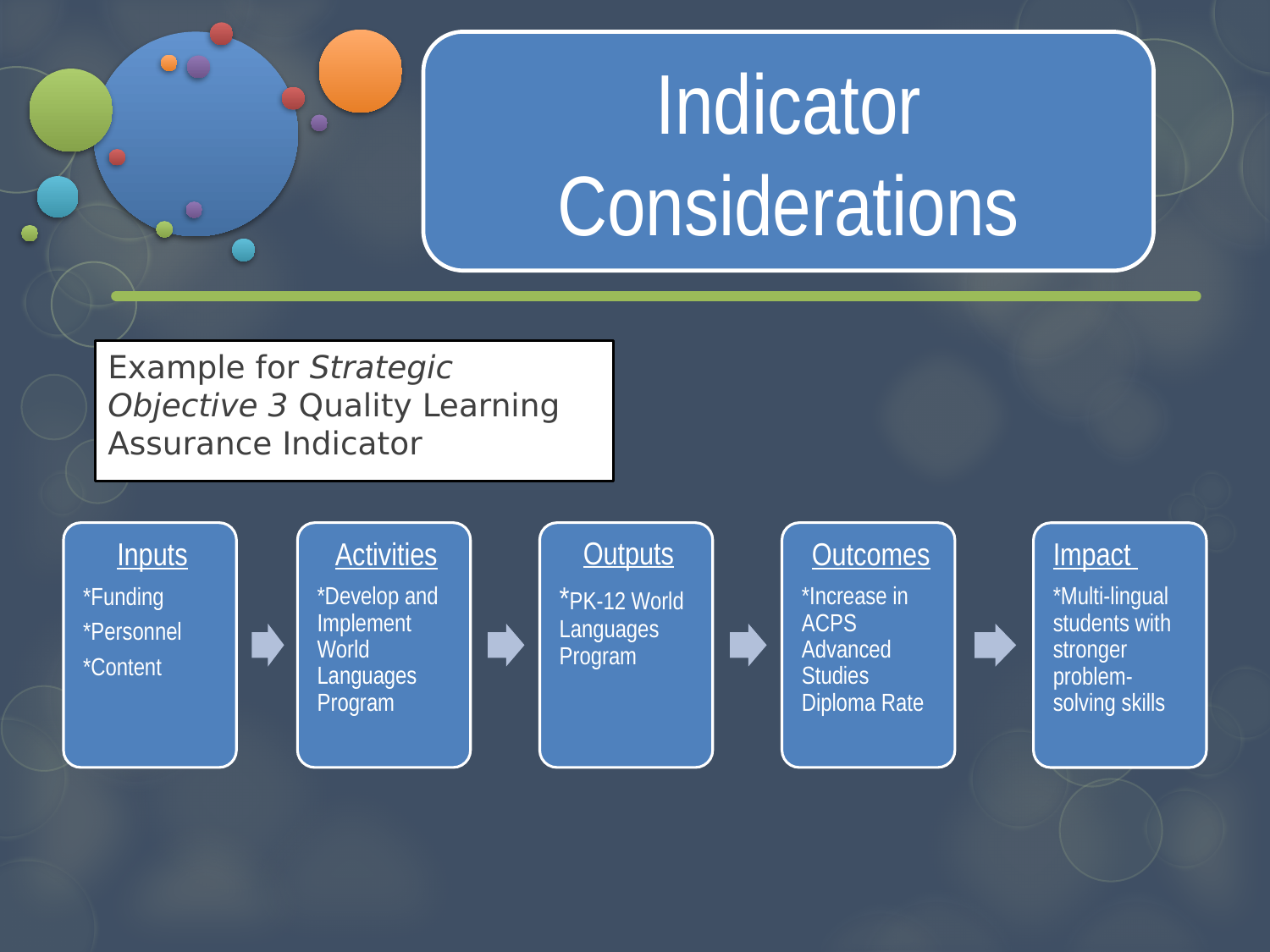

Indicator Considerations
Example for Strategic Objective 3 Quality Learning Assurance Indicator
Inputs
*Funding
*Personnel
*Content

Activities
*Develop and Implement World Languages Program

Outputs
*PK-12 World Languages Program

Outcomes
*Increase in ACPS Advanced Studies Diploma Rate

Impact
*Multi-lingual students with stronger problem-solving skills